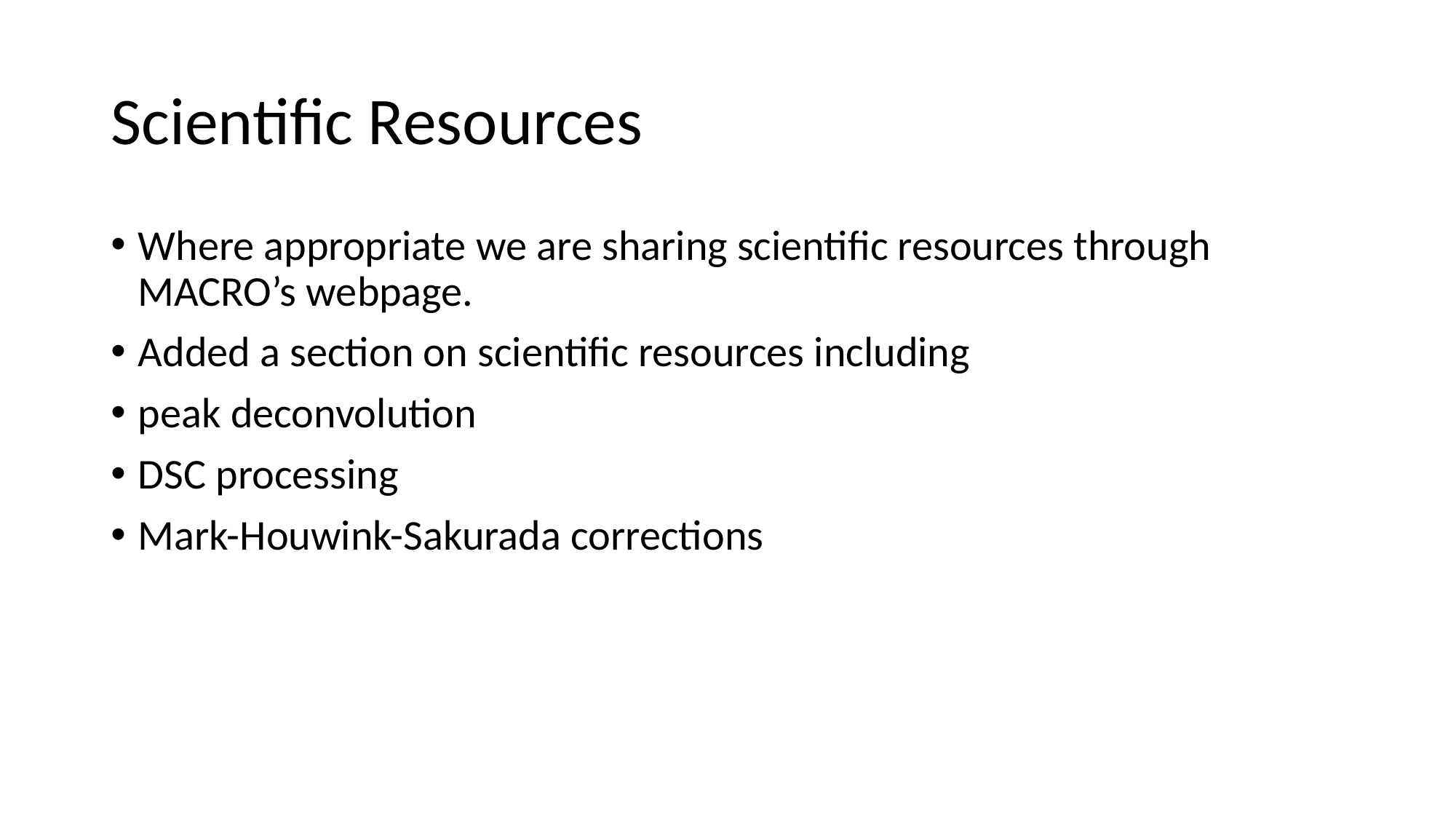

# Scientific Resources
Where appropriate we are sharing scientific resources through MACRO’s webpage.
Added a section on scientific resources including
peak deconvolution
DSC processing
Mark-Houwink-Sakurada corrections